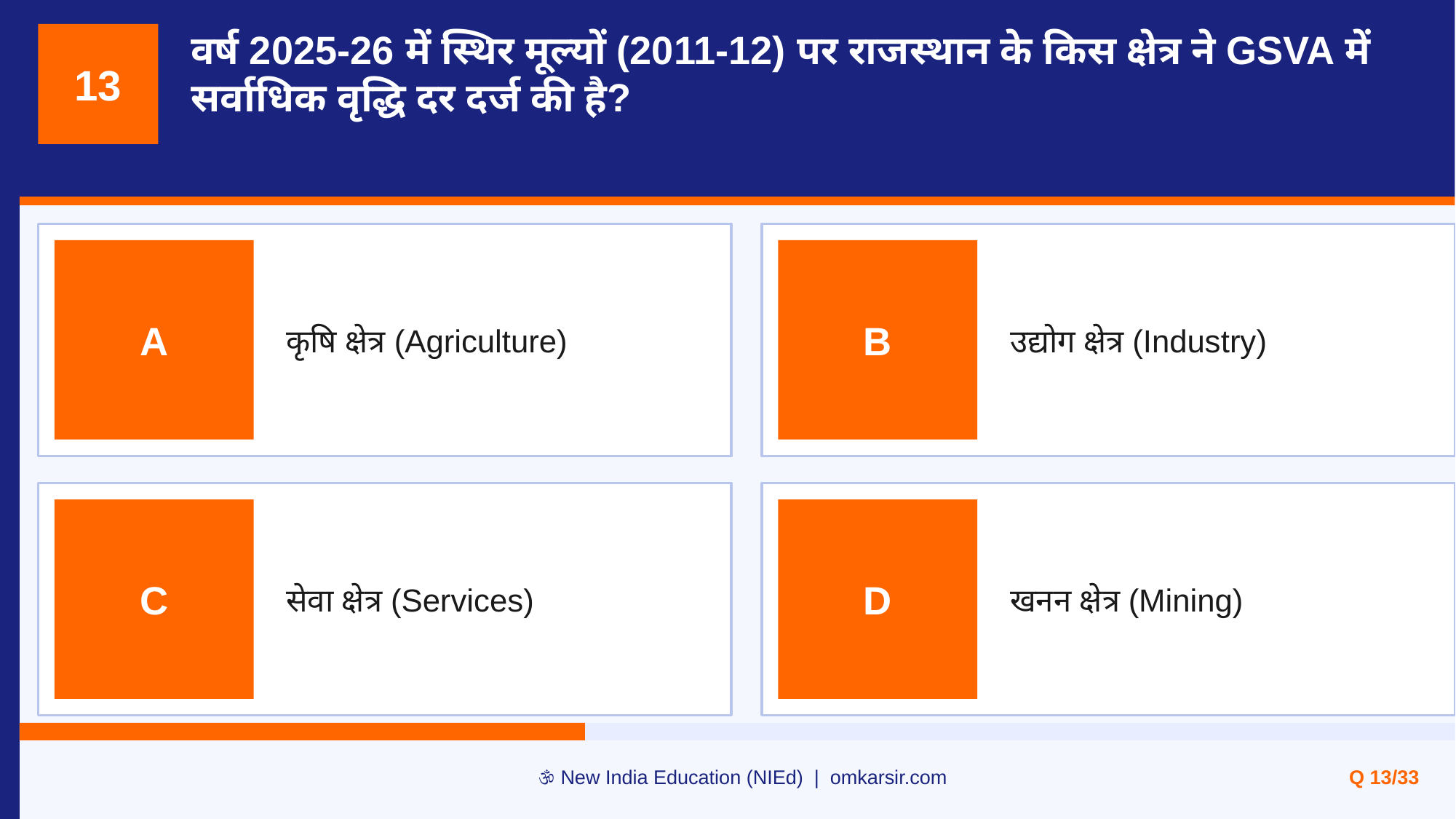

वर्ष 2025-26 में स्थिर मूल्यों (2011-12) पर राजस्थान के किस क्षेत्र ने GSVA में सर्वाधिक वृद्धि दर दर्ज की है?
13

कृषि क्षेत्र (Agriculture)
उद्योग क्षेत्र (Industry)
A
B

सेवा क्षेत्र (Services)
खनन क्षेत्र (Mining)
C
D

🕉️ New India Education (NIEd)  |  omkarsir.com
Q 13/33